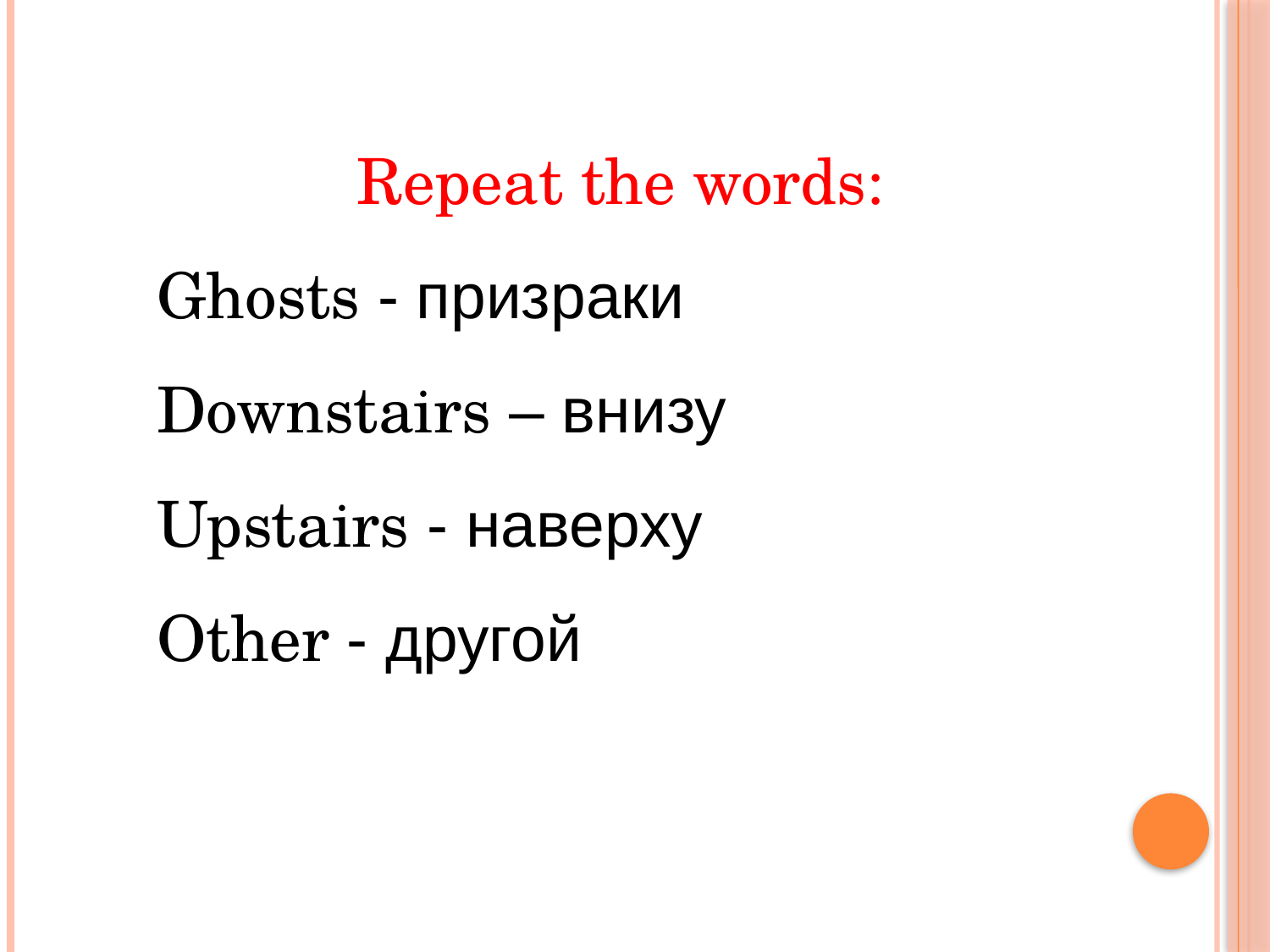

Repeat the words:
Ghosts - призраки
Downstairs – внизу
Upstairs - наверху
Other - другой